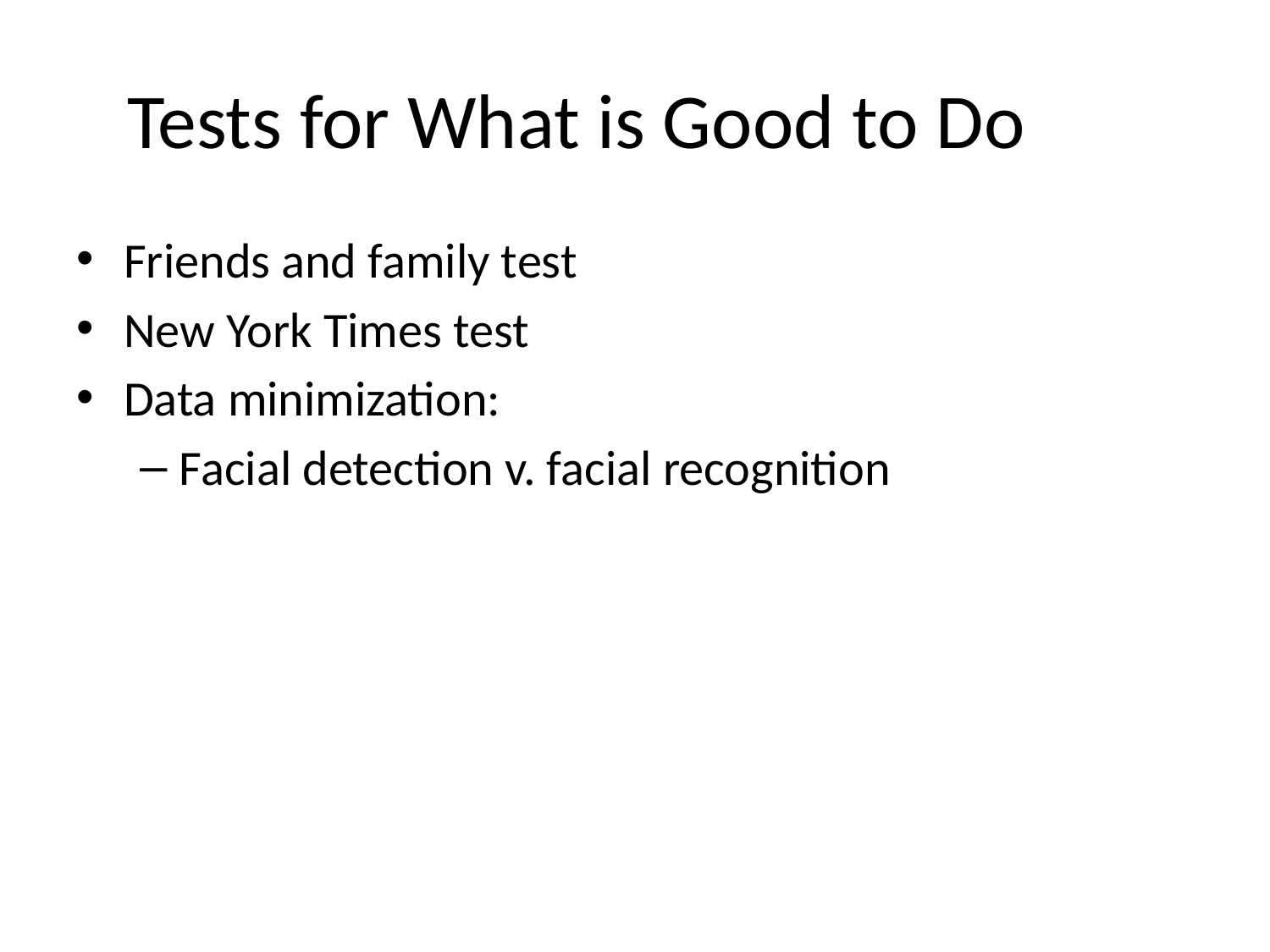

# Tests for What is Good to Do
Friends and family test
New York Times test
Data minimization:
Facial detection v. facial recognition